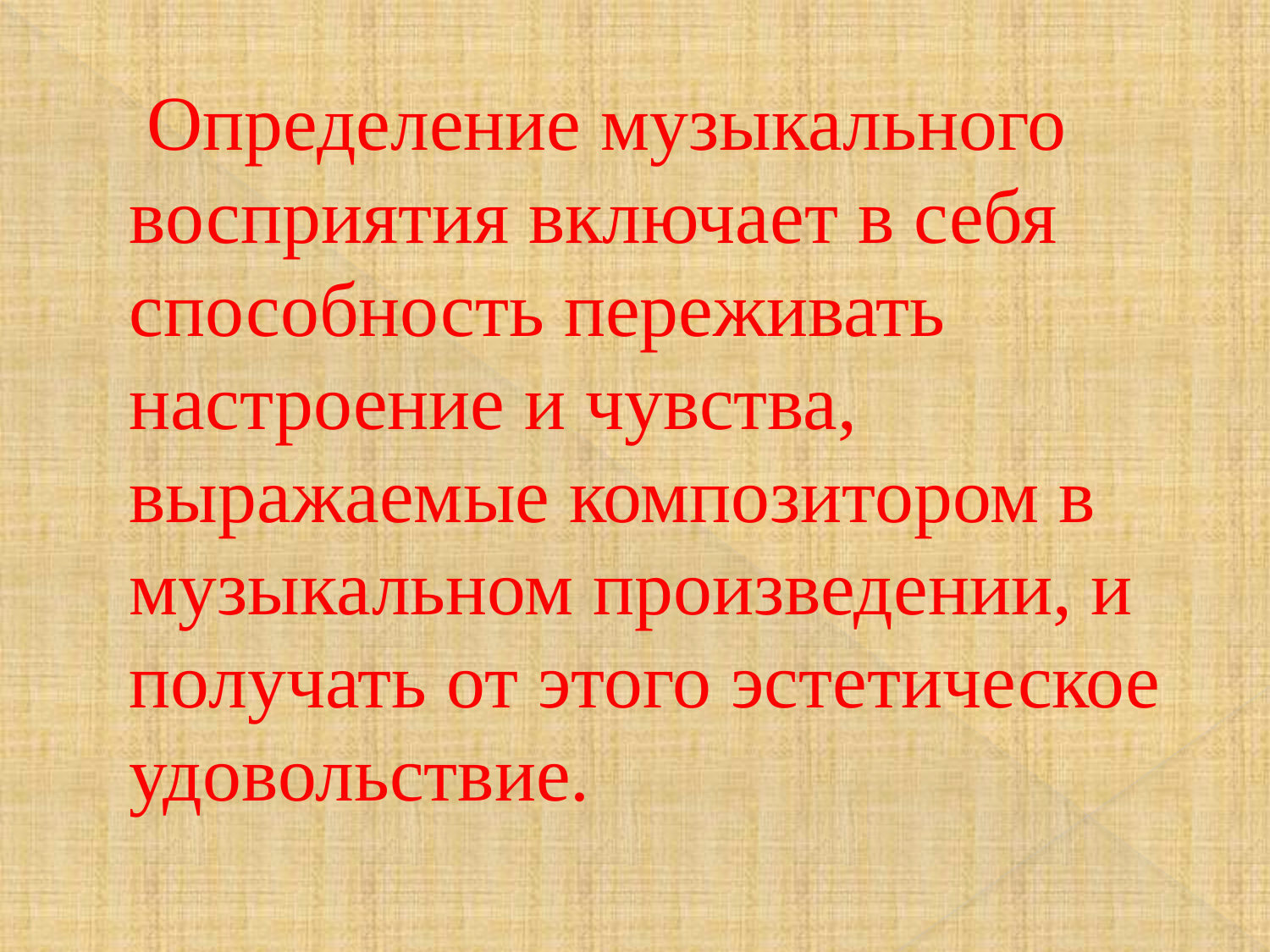

#
 Определение музыкального восприятия включает в себя способность переживать настроение и чувства, выражаемые композитором в музыкальном произведении, и получать от этого эстетическое удовольствие.